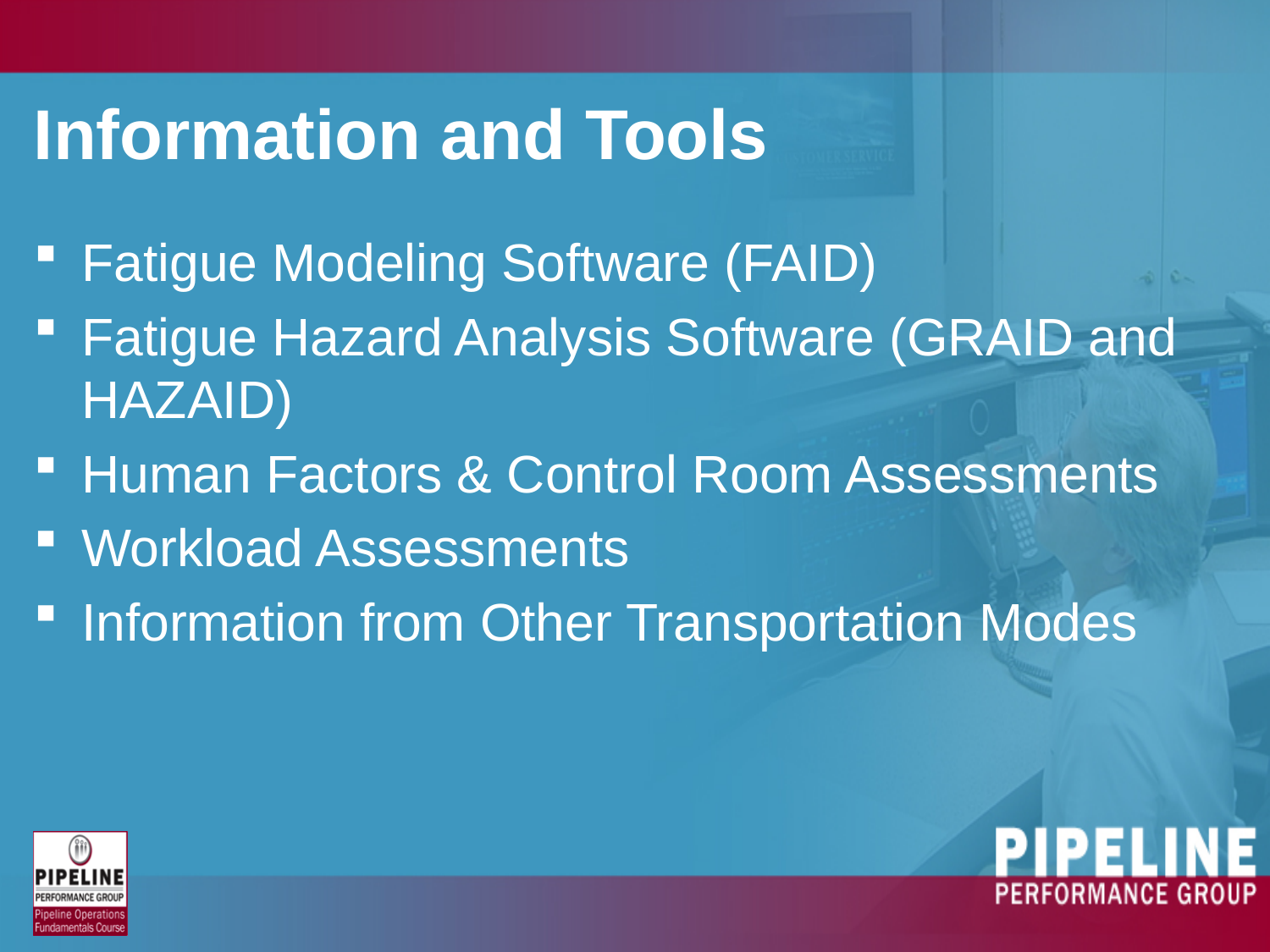

# Information and Tools
Fatigue Modeling Software (FAID)
Fatigue Hazard Analysis Software (GRAID and HAZAID)
Human Factors & Control Room Assessments
Workload Assessments
Information from Other Transportation Modes